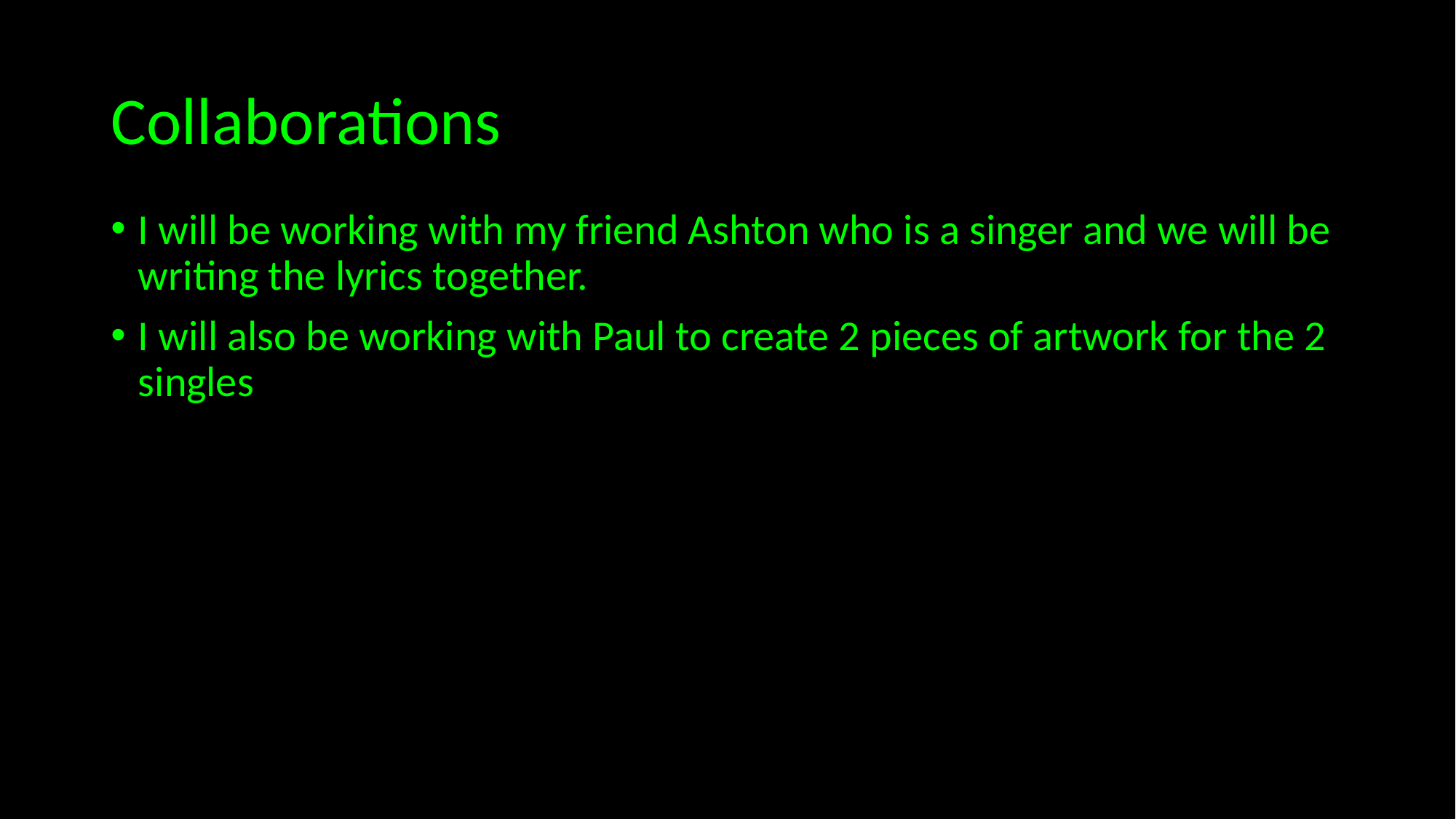

# Collaborations
I will be working with my friend Ashton who is a singer and we will be writing the lyrics together.
I will also be working with Paul to create 2 pieces of artwork for the 2 singles